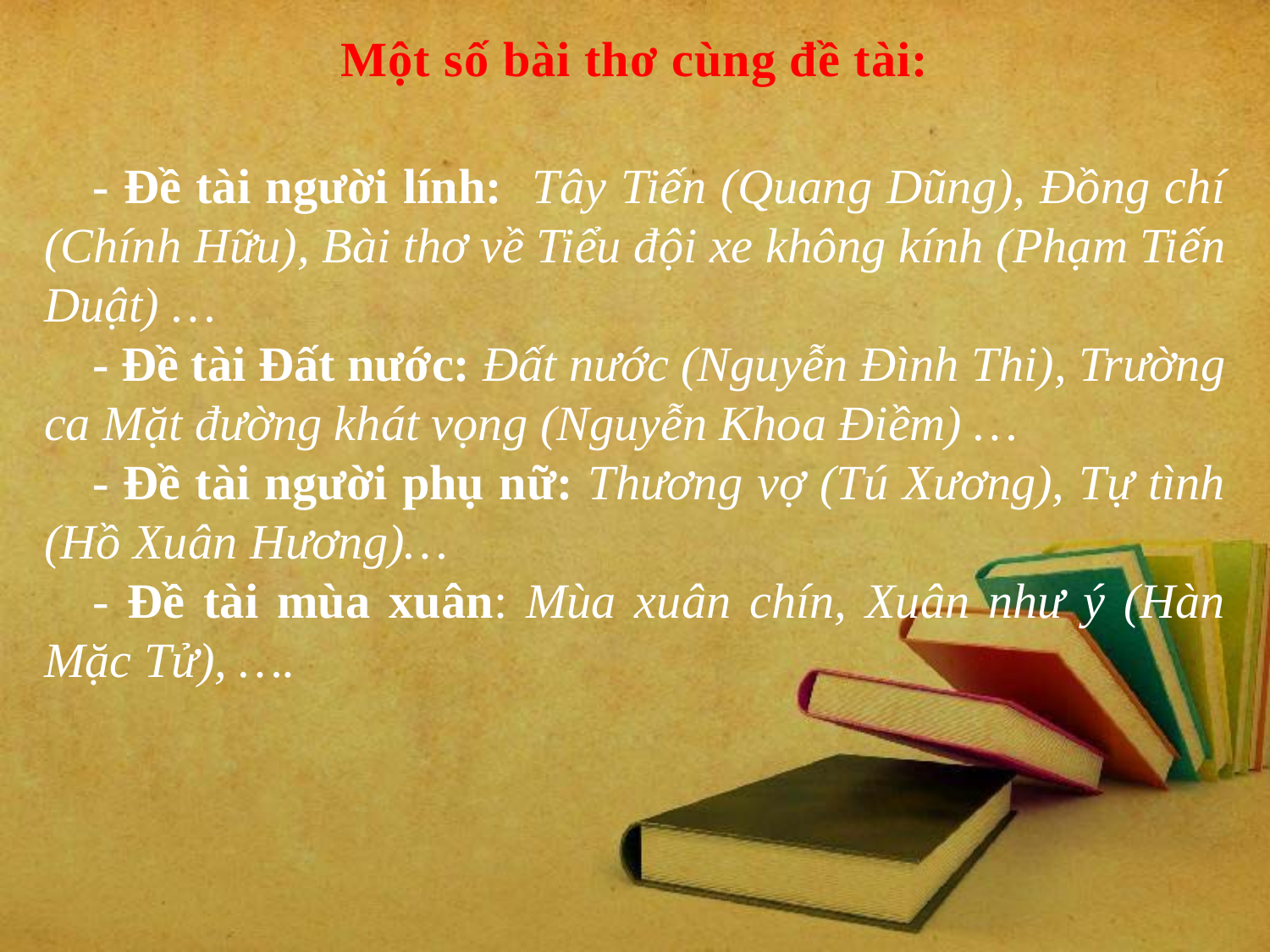

Một số bài thơ cùng đề tài:
- Đề tài người lính:  Tây Tiến (Quang Dũng), Đồng chí (Chính Hữu), Bài thơ về Tiểu đội xe không kính (Phạm Tiến Duật) …
- Đề tài Đất nước: Đất nước (Nguyễn Đình Thi), Trường ca Mặt đường khát vọng (Nguyễn Khoa Điềm) …
- Đề tài người phụ nữ: Thương vợ (Tú Xương), Tự tình (Hồ Xuân Hương)…
- Đề tài mùa xuân: Mùa xuân chín, Xuân như ý (Hàn Mặc Tử), ….